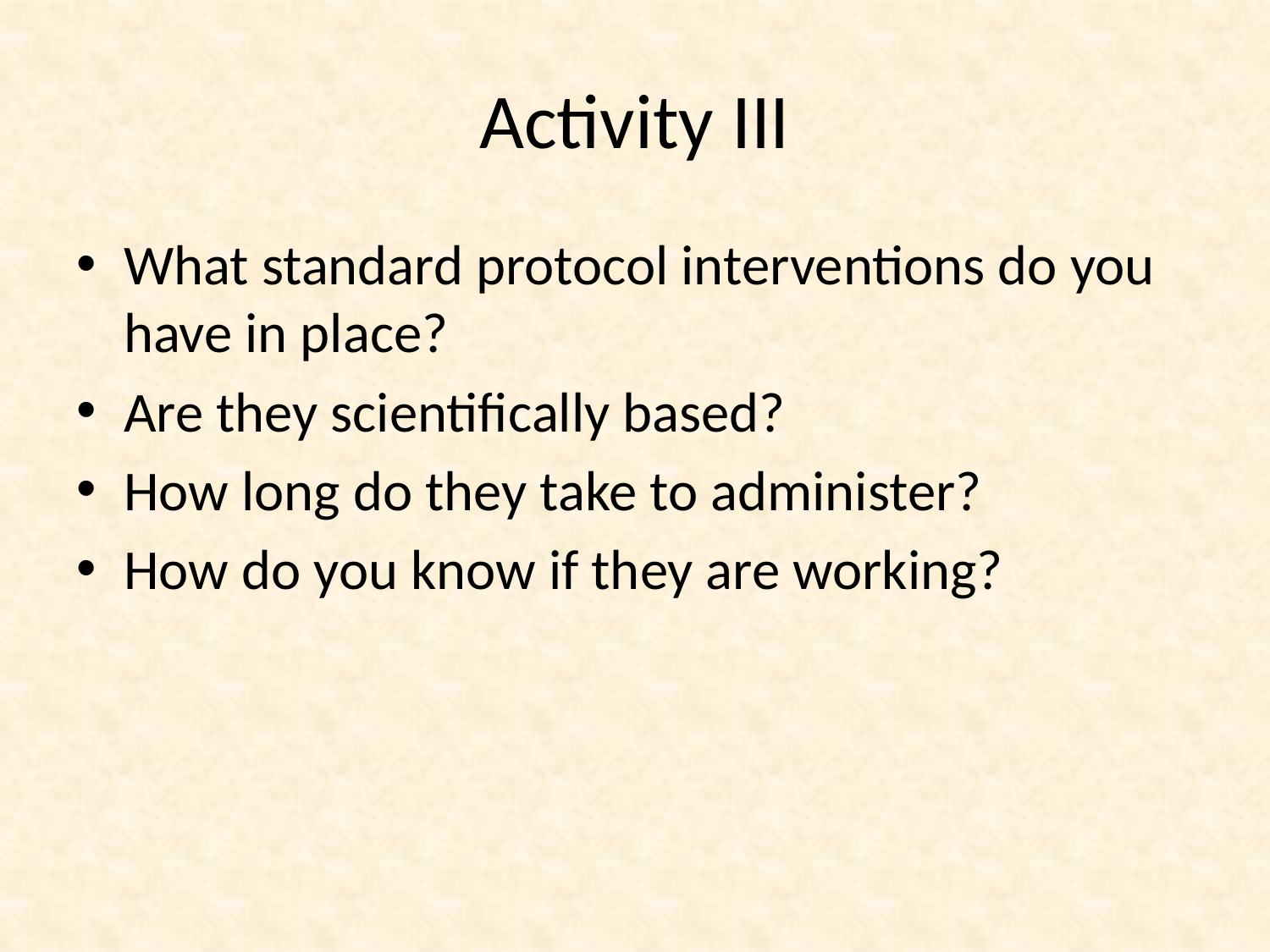

# Activity III
What standard protocol interventions do you have in place?
Are they scientifically based?
How long do they take to administer?
How do you know if they are working?